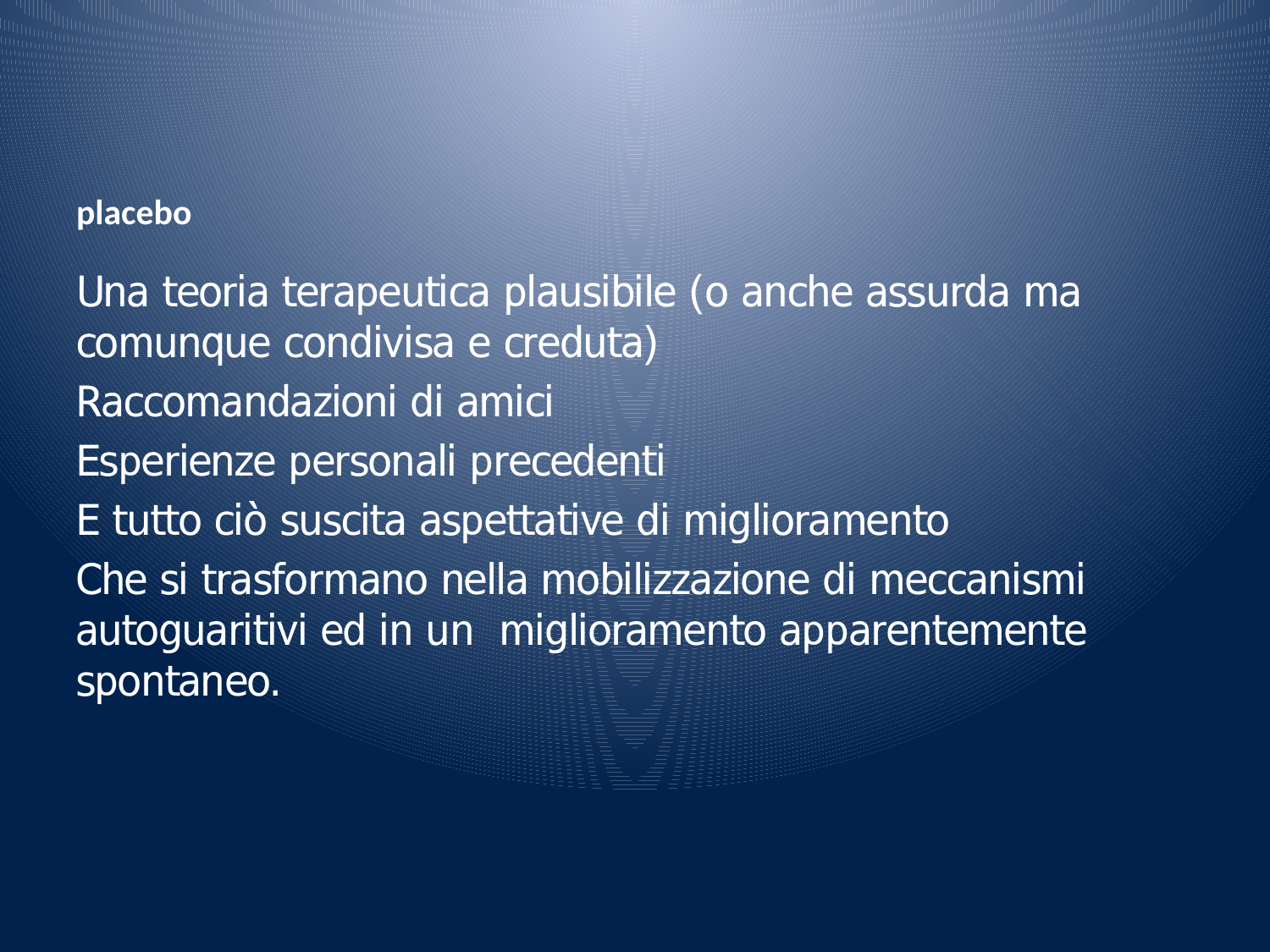

# placebo
Una teoria terapeutica plausibile (o anche assurda ma comunque condivisa e creduta)
Raccomandazioni di amici
Esperienze personali precedenti
E tutto ciò suscita aspettative di miglioramento
Che si trasformano nella mobilizzazione di meccanismi autoguaritivi ed in un  miglioramento apparentemente spontaneo.